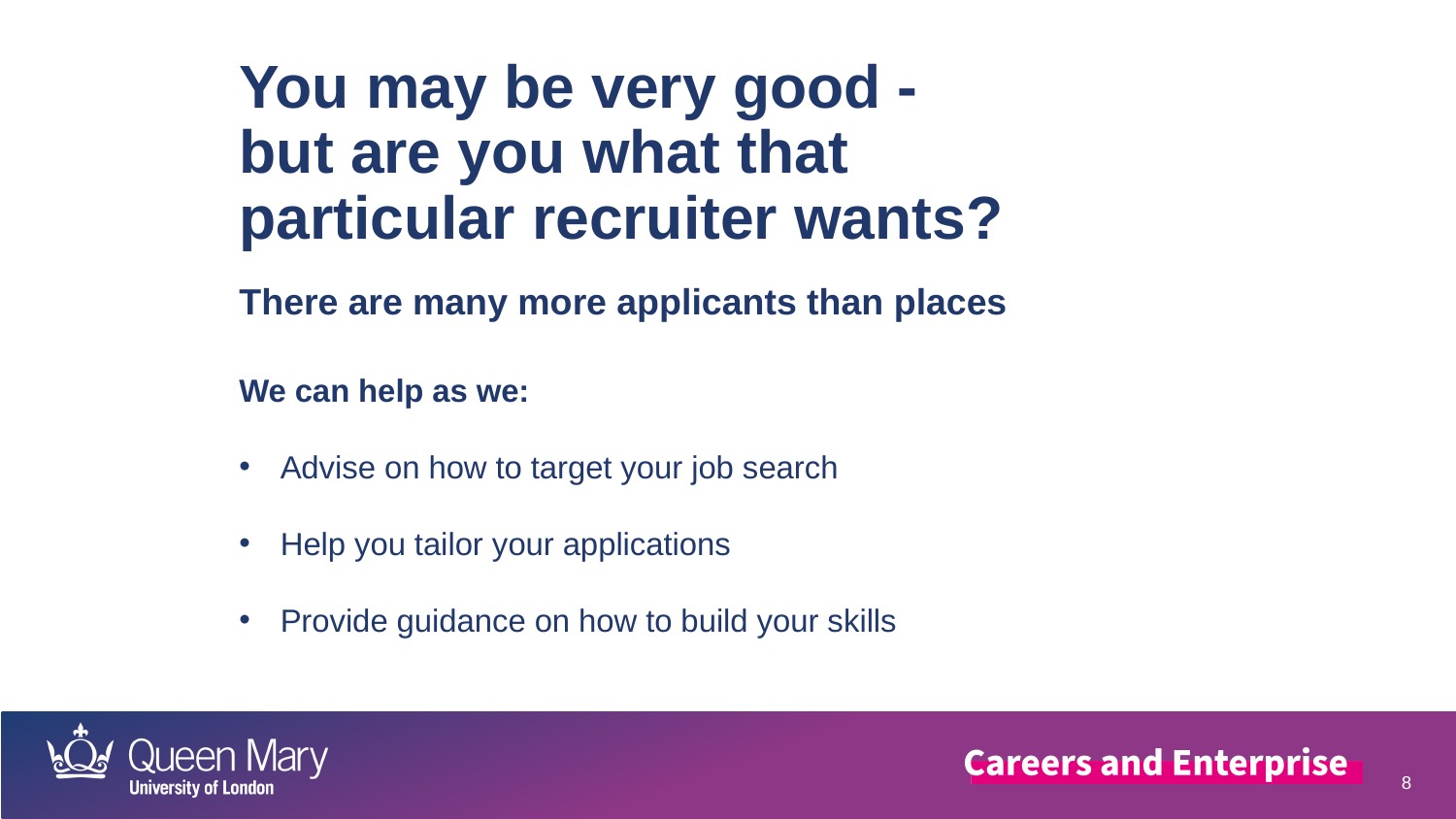

# You may be very good - but are you what that particular recruiter wants?
There are many more applicants than places
We can help as we:

Advise on how to target your job search

Help you tailor your applications

Provide guidance on how to build your skills